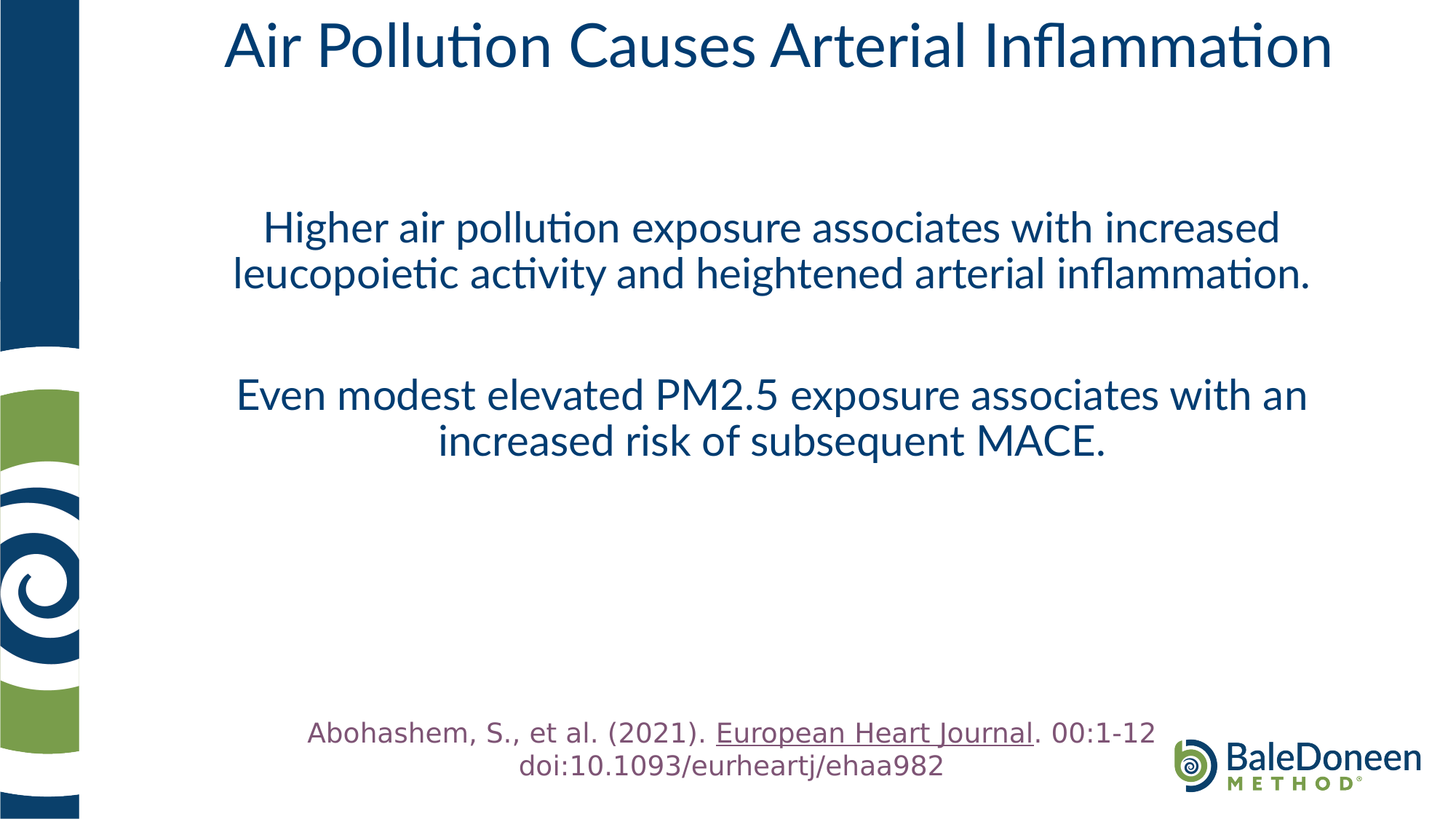

# Air Pollution Causes Arterial Inflammation
Higher air pollution exposure associates with increased leucopoietic activity and heightened arterial inflammation.

Even modest elevated PM2.5 exposure associates with an increased risk of subsequent MACE.
Abohashem, S., et al. (2021). European Heart Journal. 00:1-12 doi:10.1093/eurheartj/ehaa982

	.